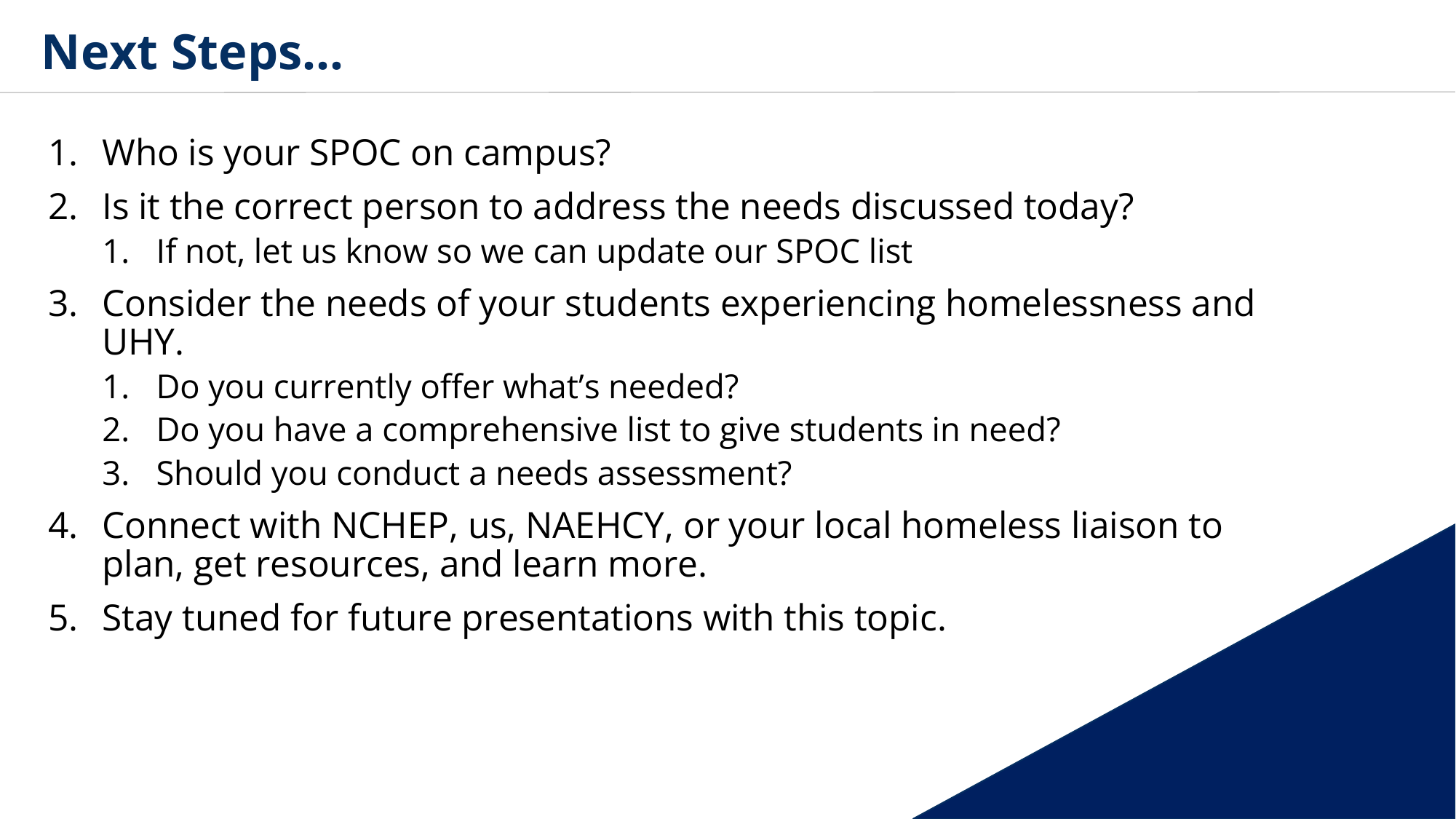

# Next Steps…
Who is your SPOC on campus?
Is it the correct person to address the needs discussed today?
If not, let us know so we can update our SPOC list
Consider the needs of your students experiencing homelessness and UHY.
Do you currently offer what’s needed?
Do you have a comprehensive list to give students in need?
Should you conduct a needs assessment?
Connect with NCHEP, us, NAEHCY, or your local homeless liaison to plan, get resources, and learn more.
Stay tuned for future presentations with this topic.